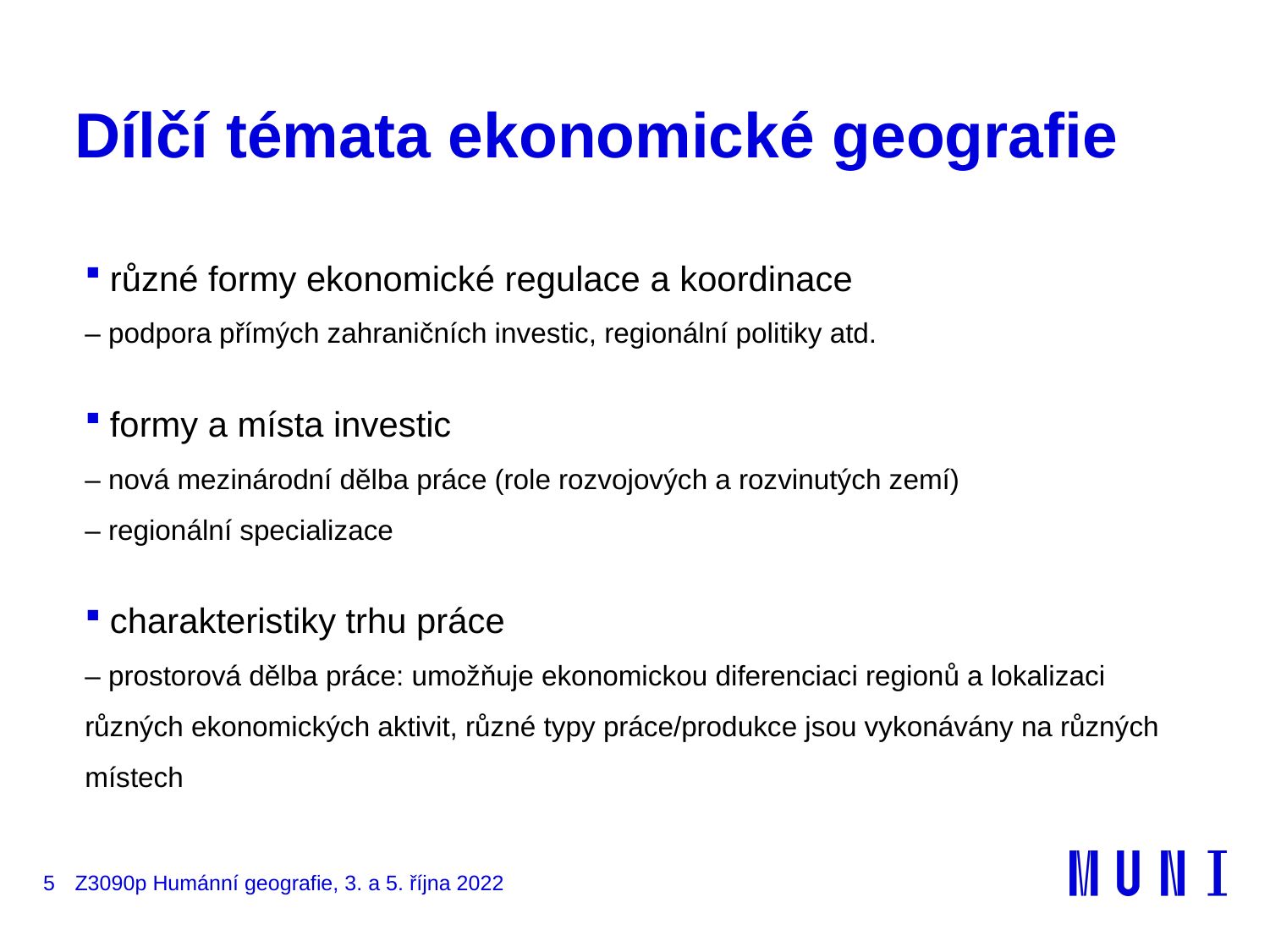

# Dílčí témata ekonomické geografie
různé formy ekonomické regulace a koordinace
– podpora přímých zahraničních investic, regionální politiky atd.

formy a místa investic
– nová mezinárodní dělba práce (role rozvojových a rozvinutých zemí)
– regionální specializace

charakteristiky trhu práce
– prostorová dělba práce: umožňuje ekonomickou diferenciaci regionů a lokalizaci různých ekonomických aktivit, různé typy práce/produkce jsou vykonávány na různých místech

5
Z3090p Humánní geografie, 3. a 5. října 2022